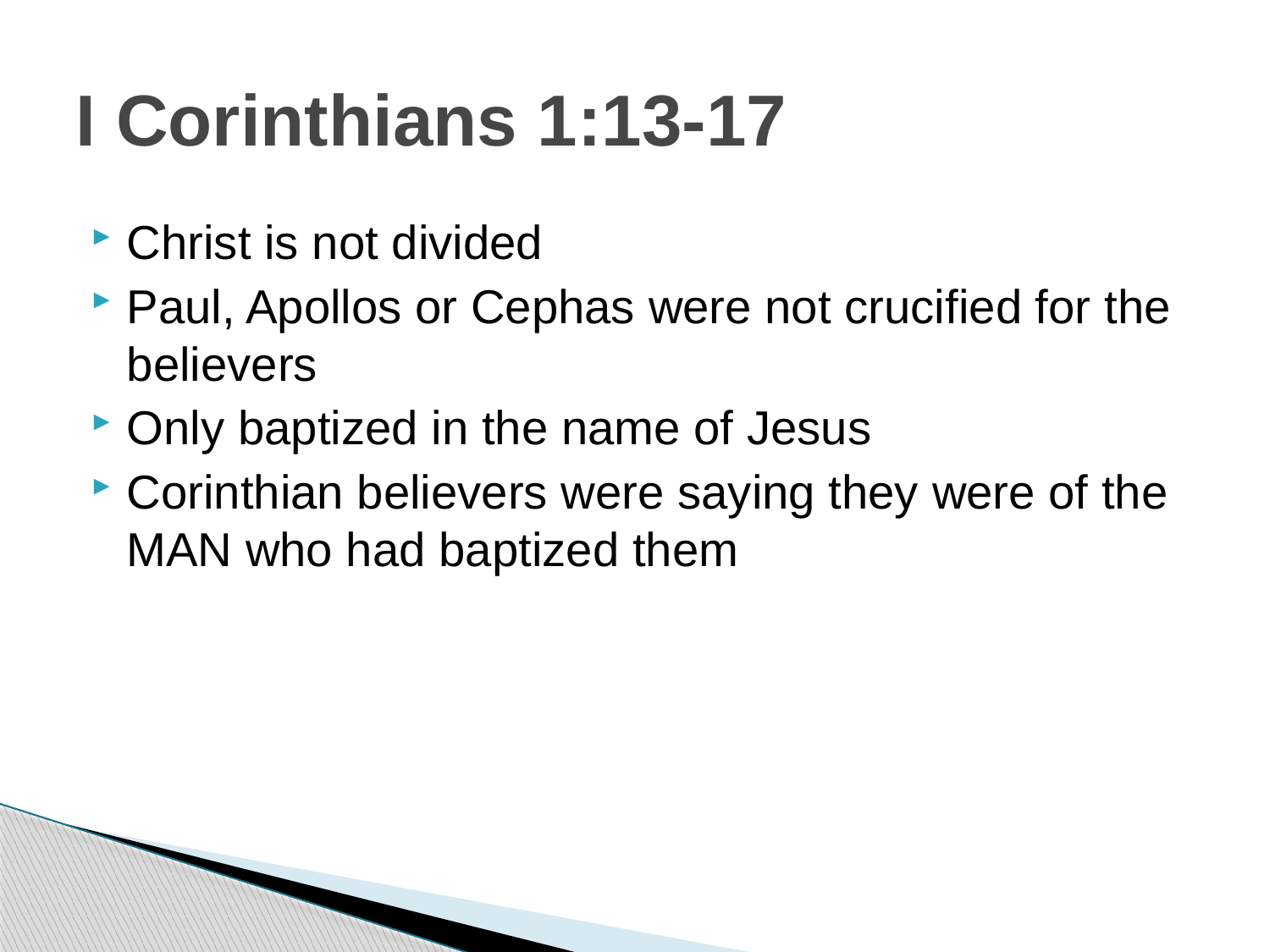

# I Corinthians 1:13-17
Christ is not divided
Paul, Apollos or Cephas were not crucified for the believers
Only baptized in the name of Jesus
Corinthian believers were saying they were of the MAN who had baptized them